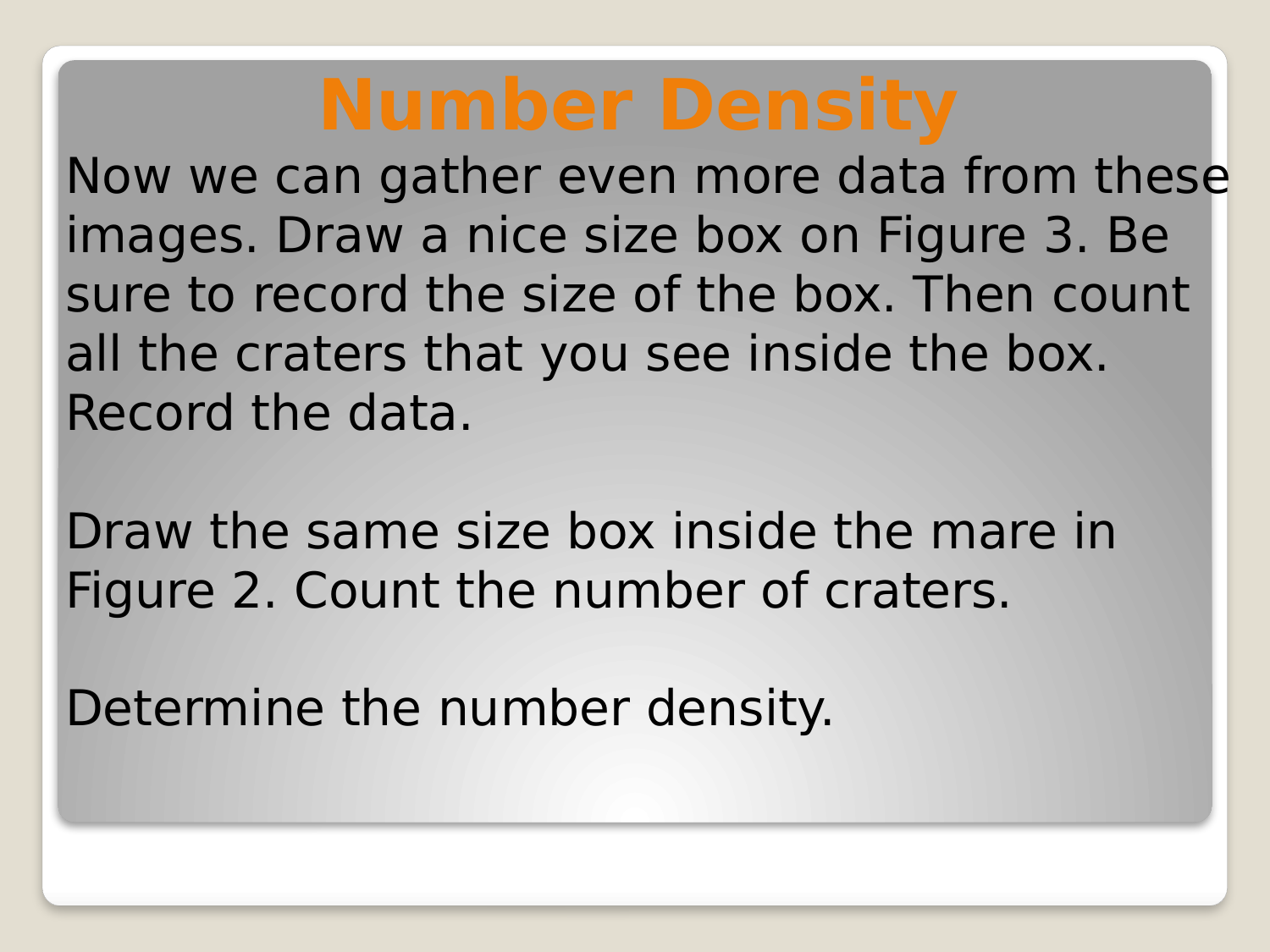

Number Density
Now we can gather even more data from these images. Draw a nice size box on Figure 3. Be sure to record the size of the box. Then count all the craters that you see inside the box. Record the data.

Draw the same size box inside the mare in Figure 2. Count the number of craters.

Determine the number density.
#